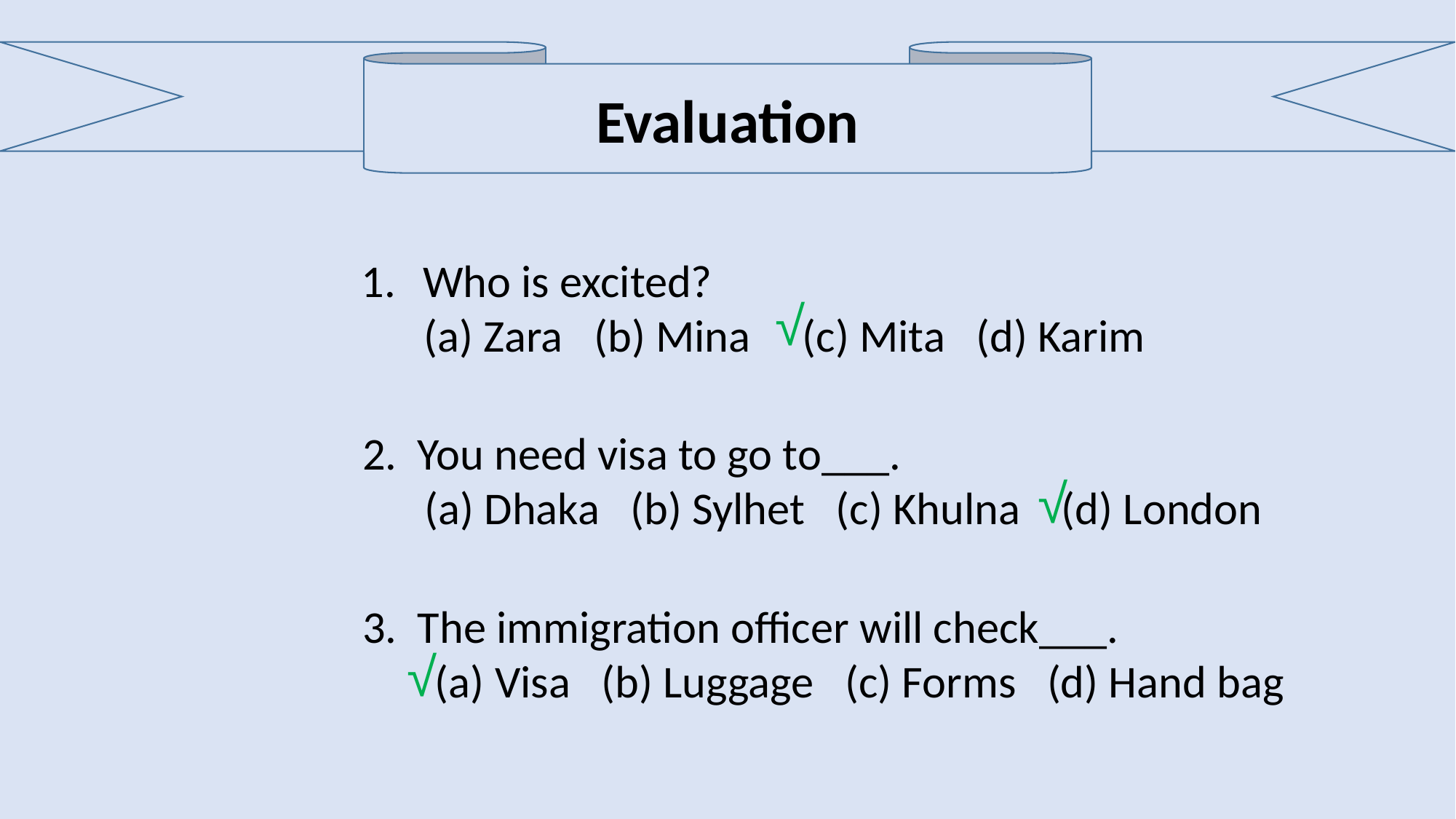

Evaluation
Who is excited?
      (a) Zara   (b) Mina     (c) Mita   (d) Karim
√
2.  You need visa to go to___.
      (a) Dhaka   (b) Sylhet   (c) Khulna    (d) London
√
3.  The immigration officer will check___.
       (a) Visa   (b) Luggage   (c) Forms   (d) Hand bag

√